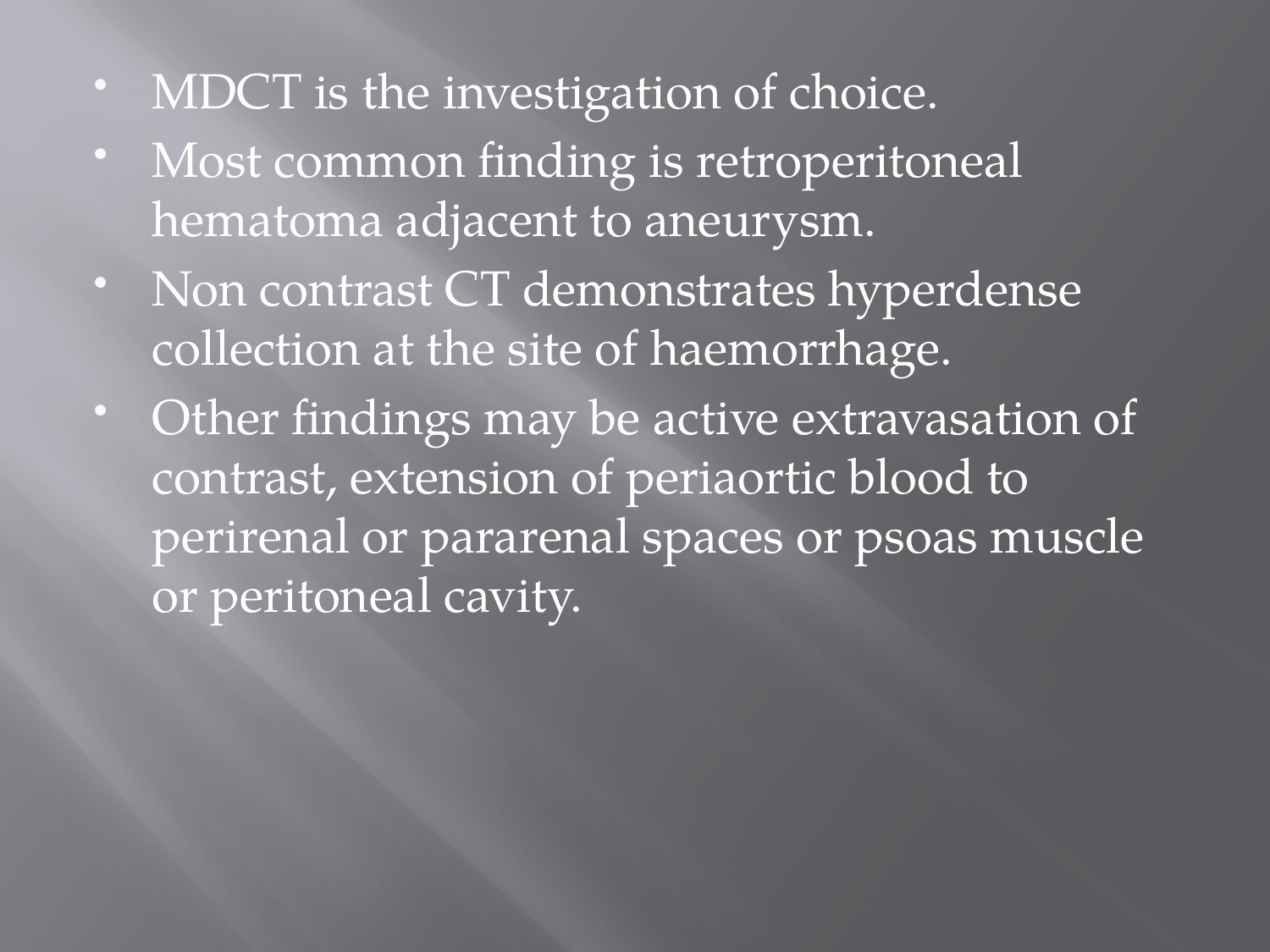

#
MDCT is the investigation of choice.
Most common finding is retroperitoneal hematoma adjacent to aneurysm.
Non contrast CT demonstrates hyperdense collection at the site of haemorrhage.
Other findings may be active extravasation of contrast, extension of periaortic blood to perirenal or pararenal spaces or psoas muscle or peritoneal cavity.